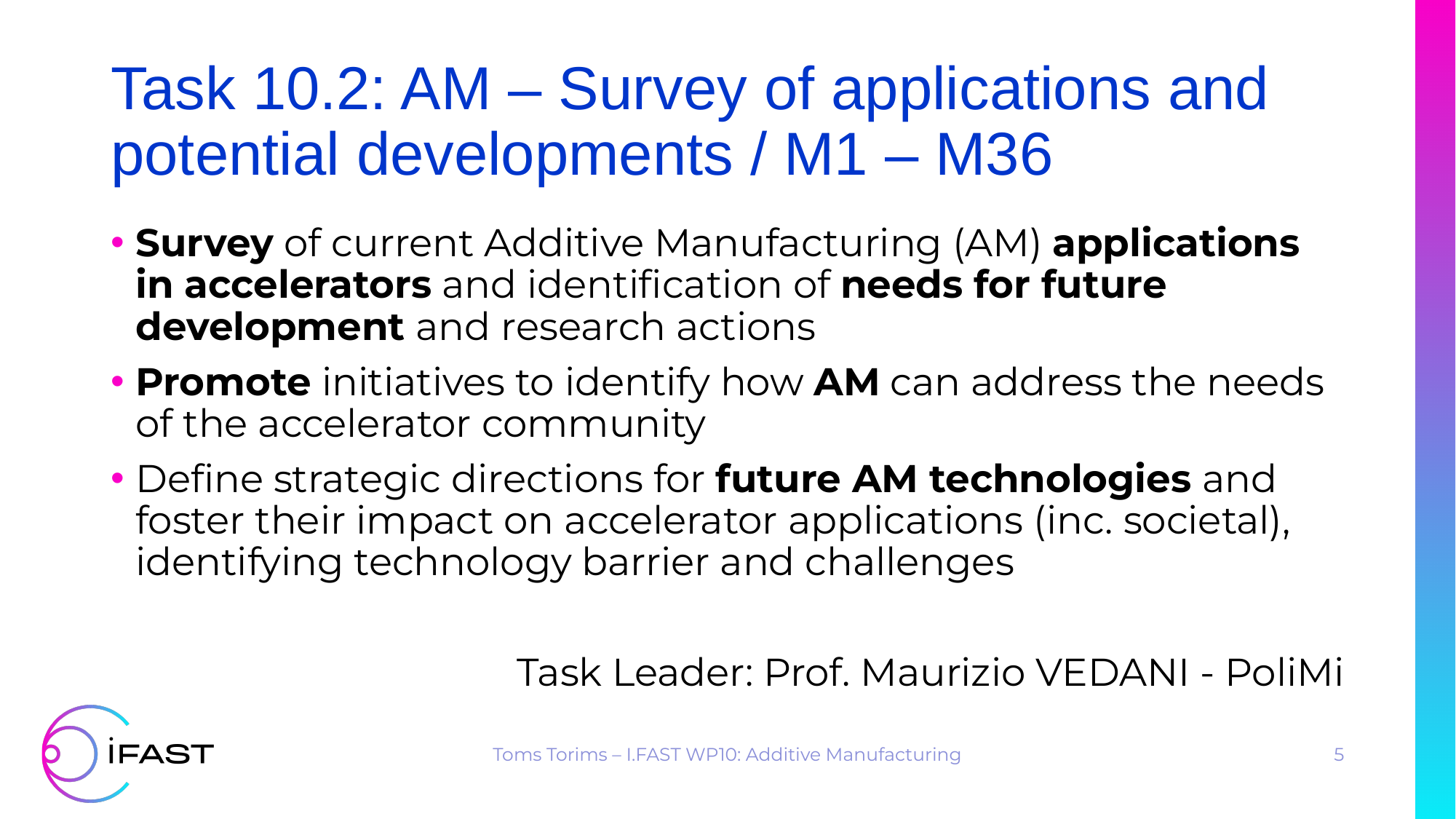

# Task 10.2: AM – Survey of applications and potential developments / M1 – M36
Survey of current Additive Manufacturing (AM) applications in accelerators and identification of needs for future development and research actions
Promote initiatives to identify how AM can address the needs of the accelerator community
Define strategic directions for future AM technologies and foster their impact on accelerator applications (inc. societal), identifying technology barrier and challenges

Task Leader: Prof. Maurizio VEDANI - PoliMi
Toms Torims – I.FAST WP10: Additive Manufacturing
5